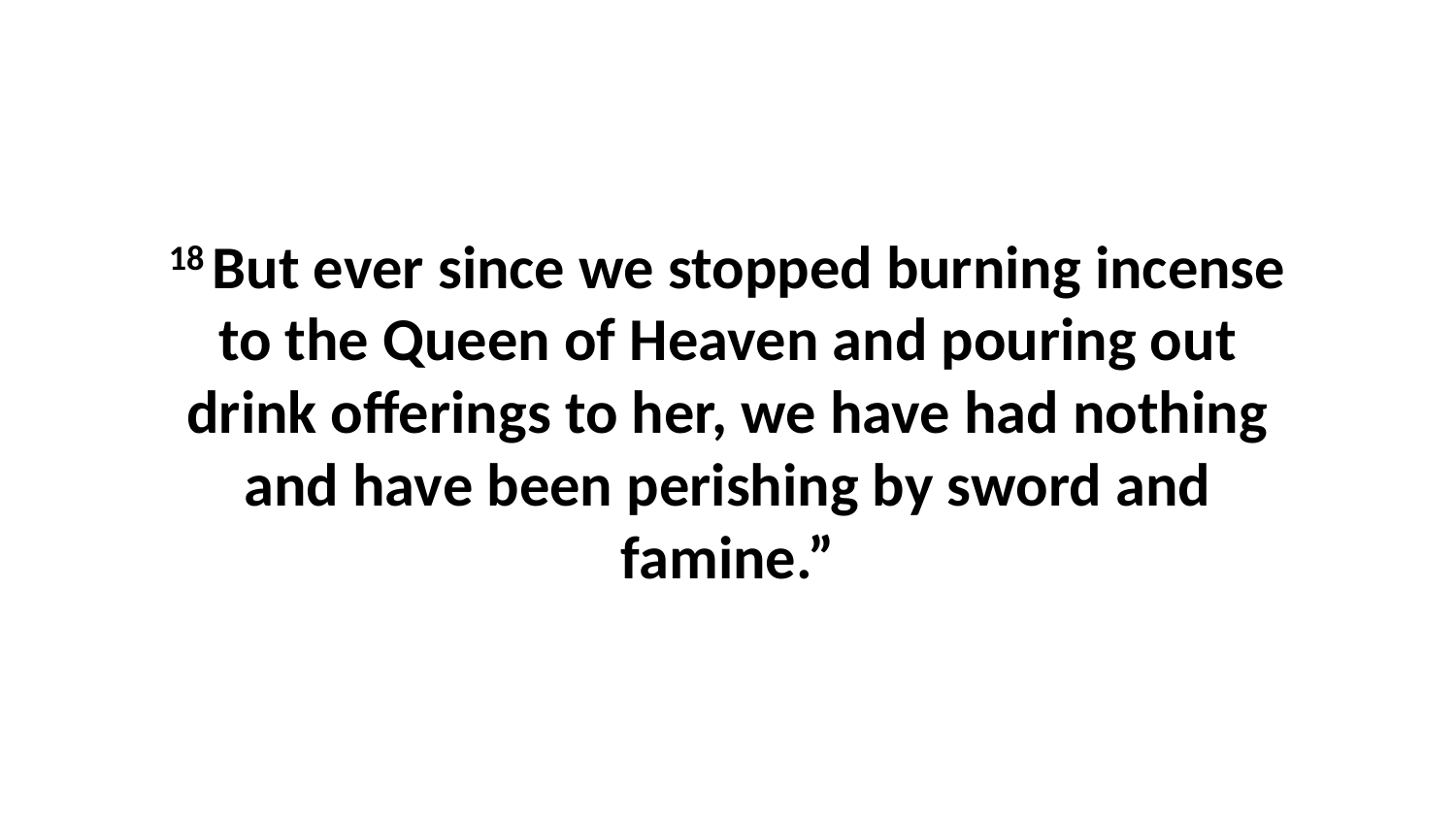

18 But ever since we stopped burning incense to the Queen of Heaven and pouring out drink offerings to her, we have had nothing and have been perishing by sword and famine.”